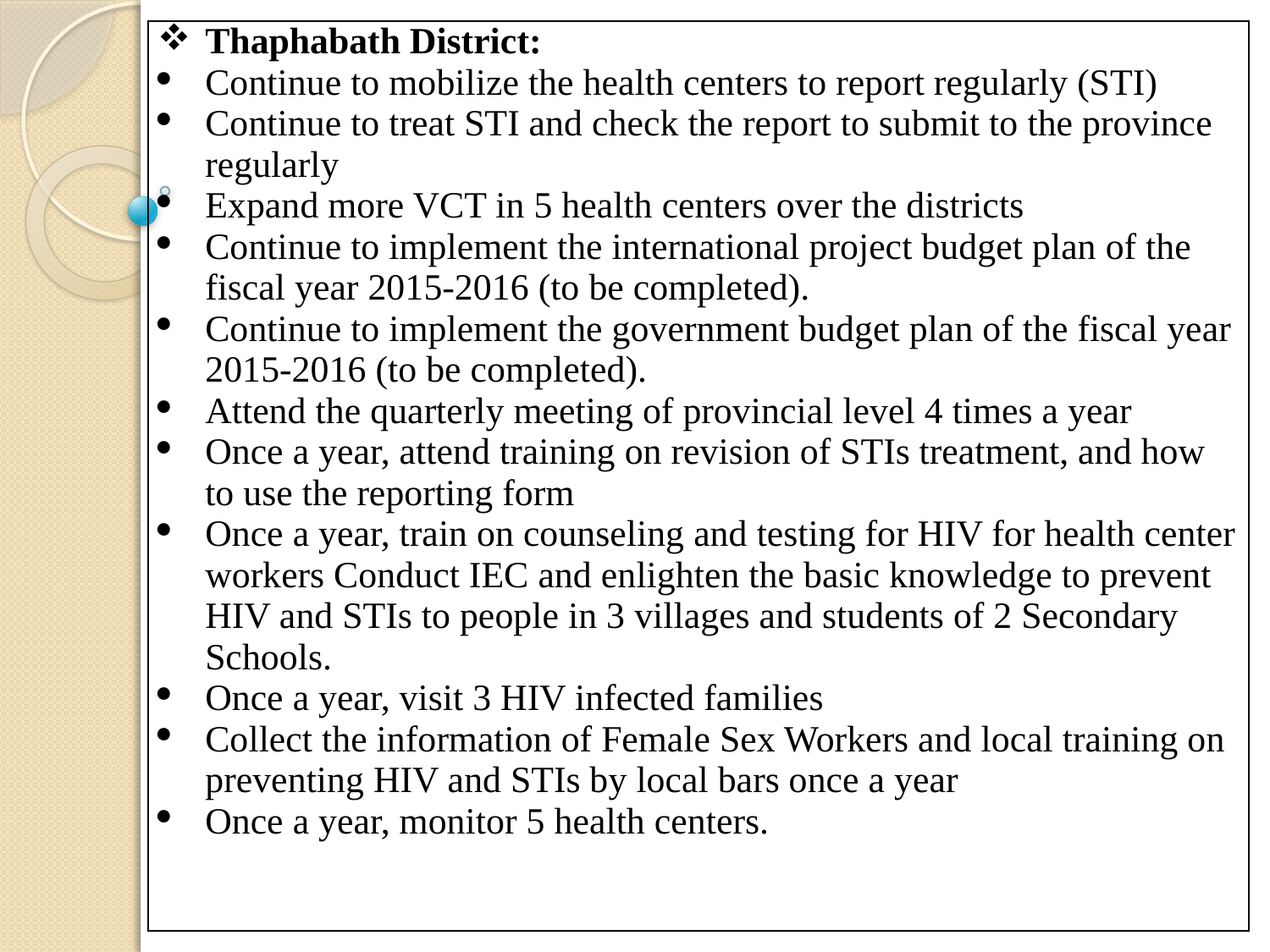

| Thaphabath District: Continue to mobilize the health centers to report regularly (STI) Continue to treat STI and check the report to submit to the province regularly Expand more VCT in 5 health centers over the districts Continue to implement the international project budget plan of the fiscal year 2015-2016 (to be completed). Continue to implement the government budget plan of the fiscal year 2015-2016 (to be completed). Attend the quarterly meeting of provincial level 4 times a year Once a year, attend training on revision of STIs treatment, and how to use the reporting form Once a year, train on counseling and testing for HIV for health center workers Conduct IEC and enlighten the basic knowledge to prevent HIV and STIs to people in 3 villages and students of 2 Secondary Schools. Once a year, visit 3 HIV infected families Collect the information of Female Sex Workers and local training on preventing HIV and STIs by local bars once a year Once a year, monitor 5 health centers. |
| --- |